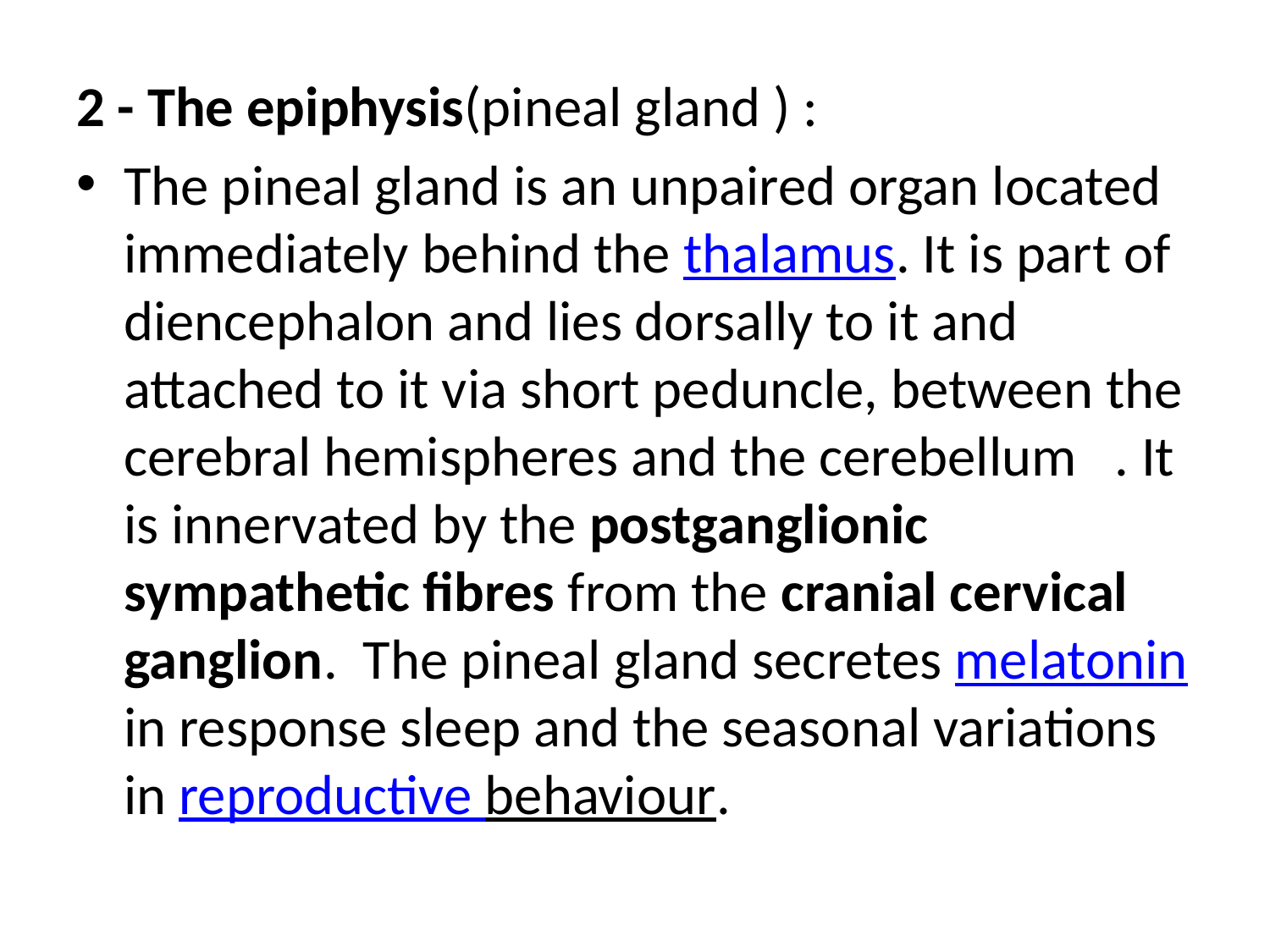

2 - The epiphysis(pineal gland ) :
The pineal gland is an unpaired organ located immediately behind the thalamus. It is part of diencephalon and lies dorsally to it and  attached to it via short peduncle, between the cerebral hemispheres and the cerebellum   . It is innervated by the postganglionic sympathetic fibres from the cranial cervical ganglion.  The pineal gland secretes melatonin in response sleep and the seasonal variations in reproductive behaviour.